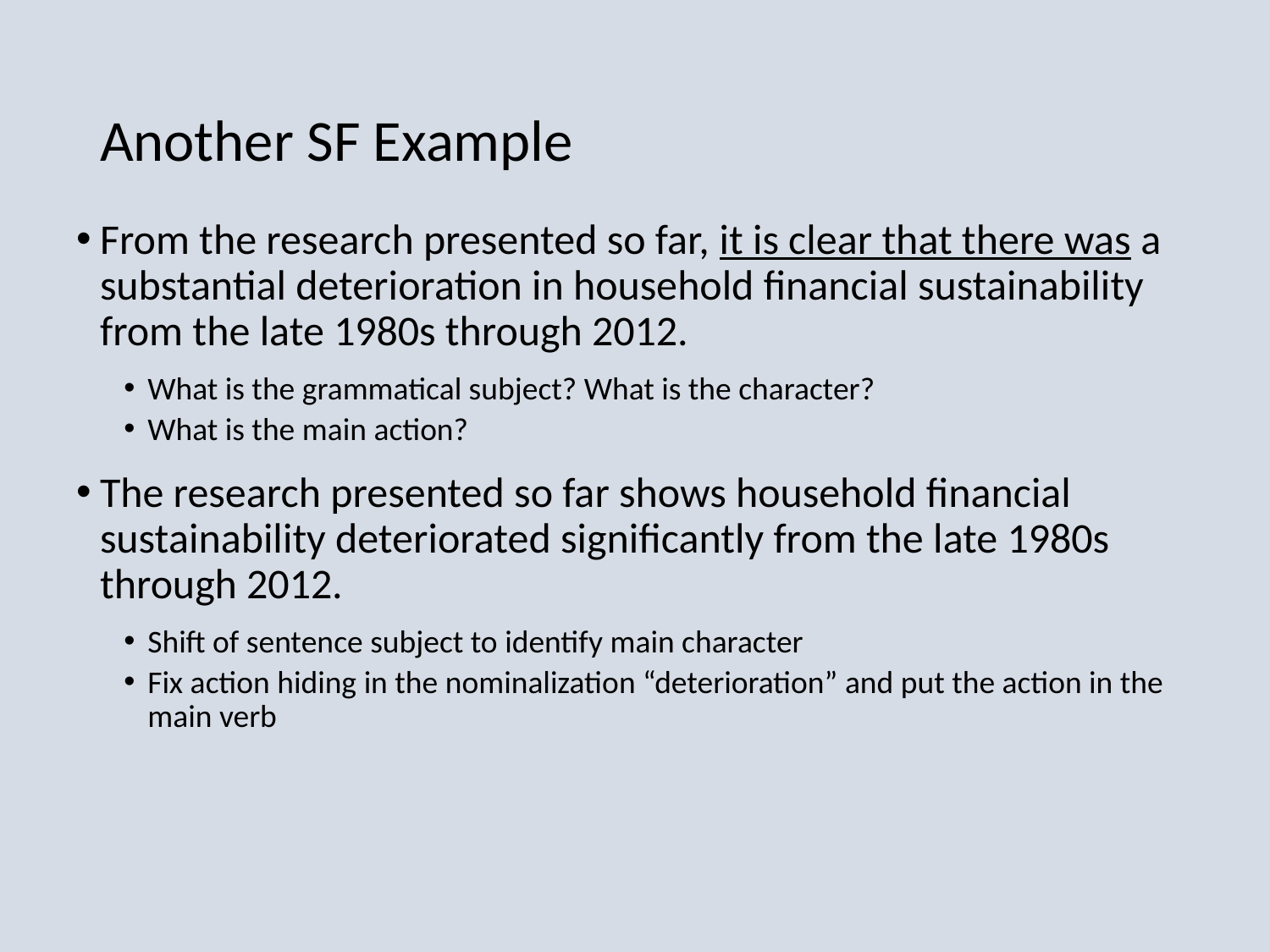

# Another SF Example
From the research presented so far, it is clear that there was a substantial deterioration in household financial sustainability from the late 1980s through 2012.
What is the grammatical subject? What is the character?
What is the main action?
The research presented so far shows household financial sustainability deteriorated significantly from the late 1980s through 2012.
Shift of sentence subject to identify main character
Fix action hiding in the nominalization “deterioration” and put the action in the main verb